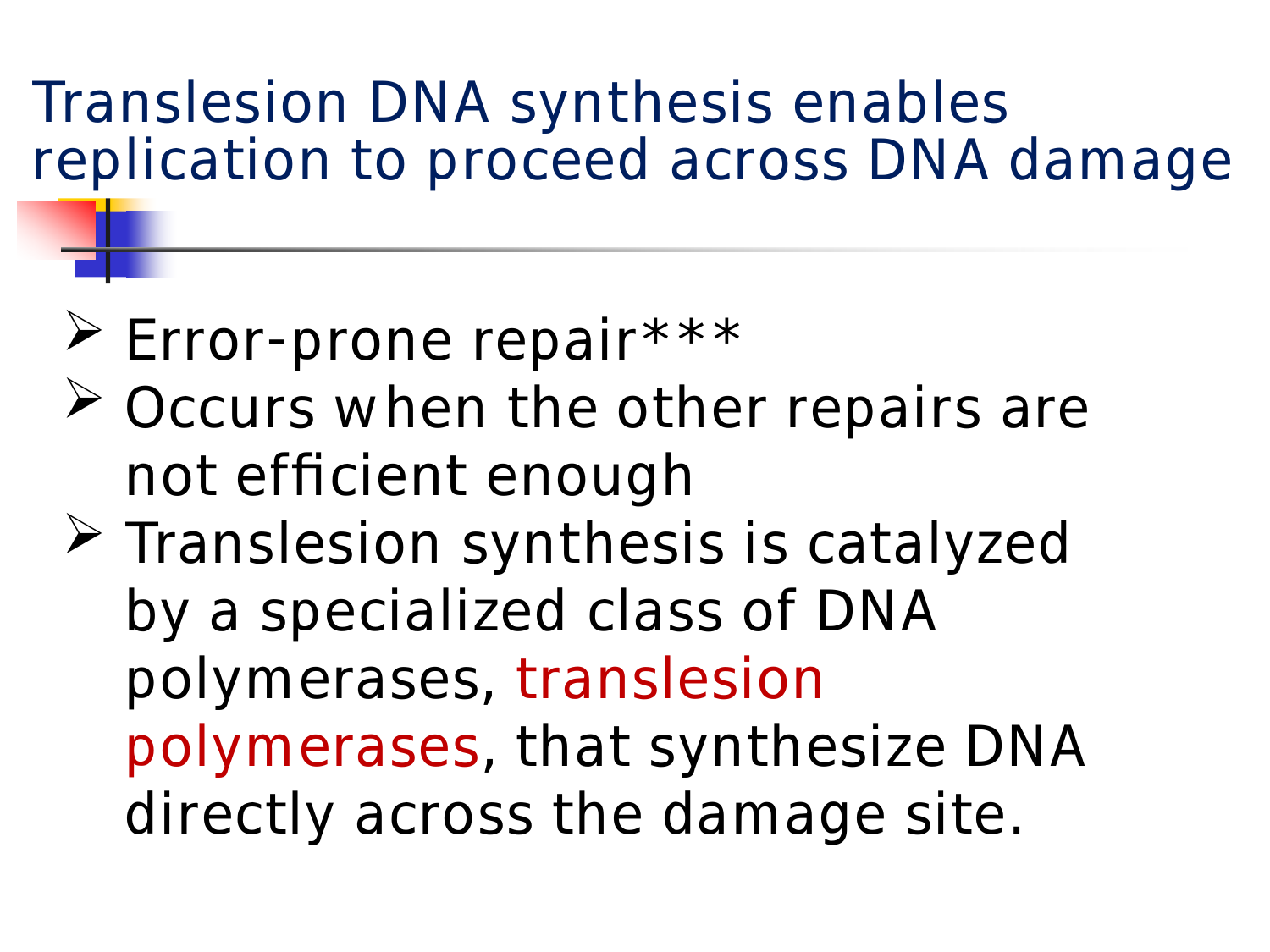

# Translesion DNA synthesis enables replication to proceed across DNA damage

Error-prone repair***
Occurs when the other repairs are not efficient enough
Translesion synthesis is catalyzed by a specialized class of DNA polymerases, translesion polymerases, that synthesize DNA directly across the damage site.